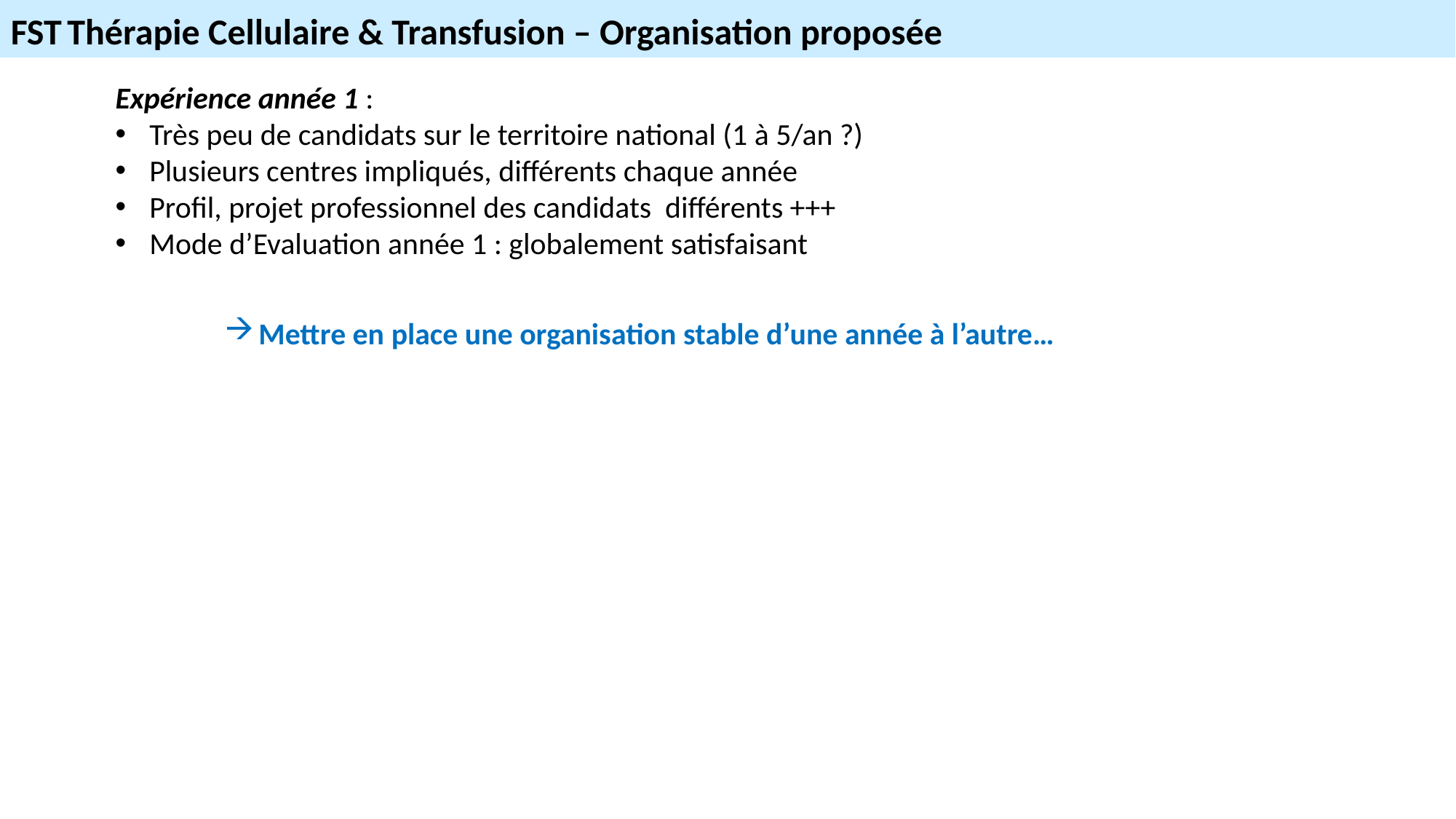

FST Thérapie Cellulaire & Transfusion – Organisation proposée
Expérience année 1 :
Très peu de candidats sur le territoire national (1 à 5/an ?)
Plusieurs centres impliqués, différents chaque année
Profil, projet professionnel des candidats  différents +++
Mode d’Evaluation année 1 : globalement satisfaisant

Mettre en place une organisation stable d’une année à l’autre…